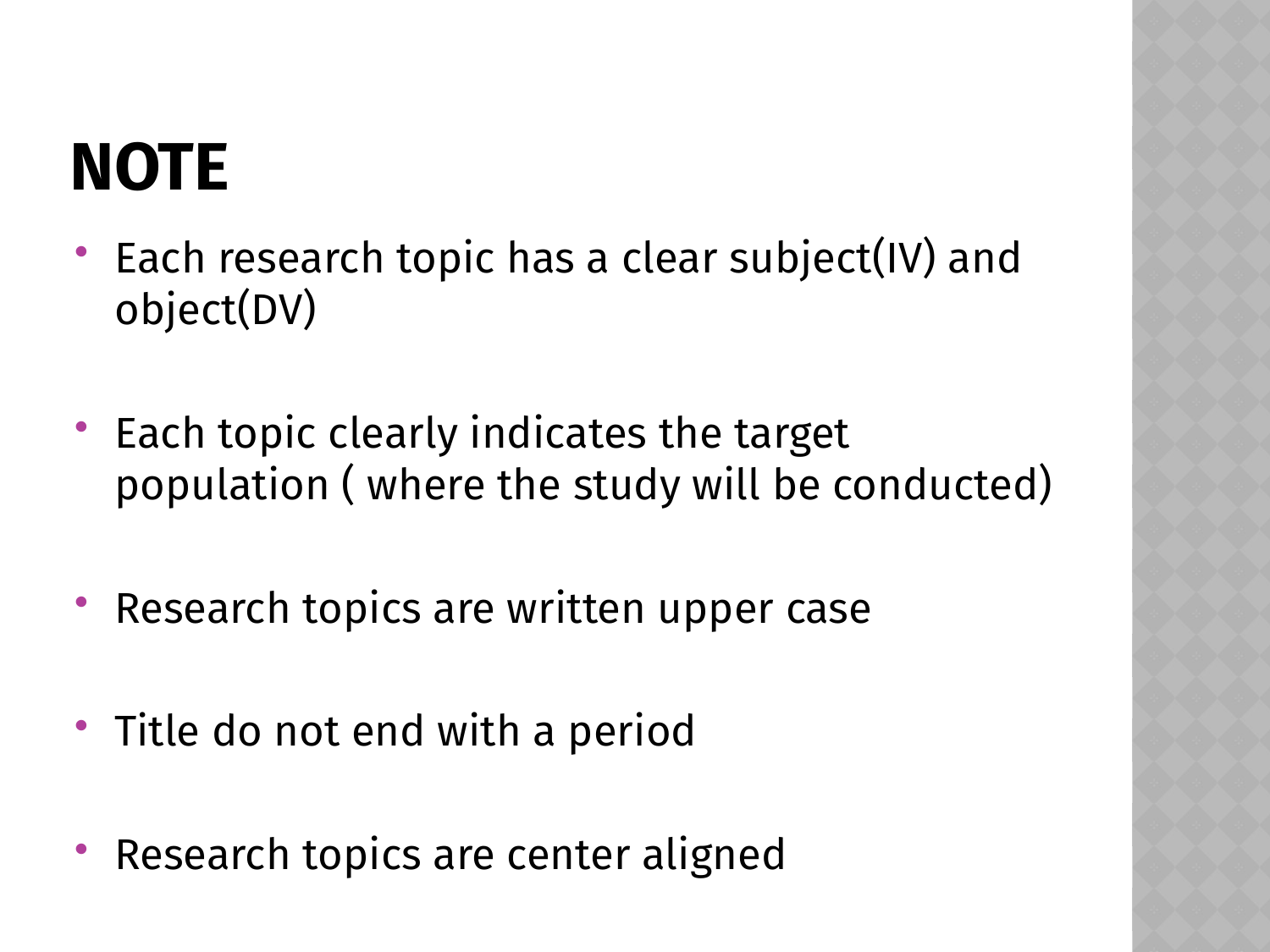

# Note
Each research topic has a clear subject(IV) and object(DV)

Each topic clearly indicates the target population ( where the study will be conducted)

Research topics are written upper case

Title do not end with a period

Research topics are center aligned